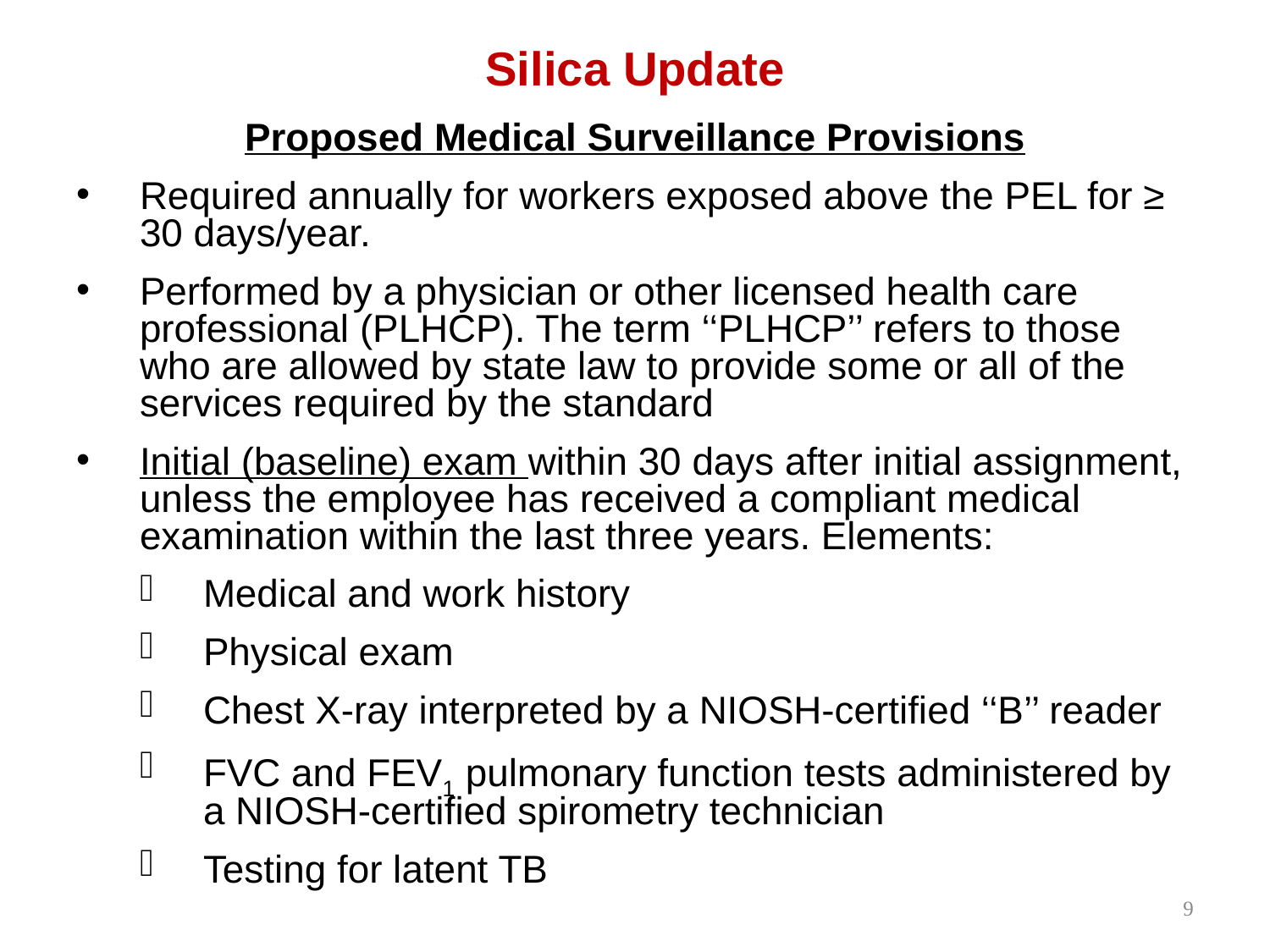

Silica Update
Proposed Medical Surveillance Provisions
Required annually for workers exposed above the PEL for ≥ 30 days/year.
Performed by a physician or other licensed health care professional (PLHCP). The term ‘‘PLHCP’’ refers to those who are allowed by state law to provide some or all of the services required by the standard
Initial (baseline) exam within 30 days after initial assignment, unless the employee has received a compliant medical examination within the last three years. Elements:
Medical and work history
Physical exam
Chest X-ray interpreted by a NIOSH-certified ‘‘B’’ reader
FVC and FEV1 pulmonary function tests administered by a NIOSH-certified spirometry technician
Testing for latent TB

9